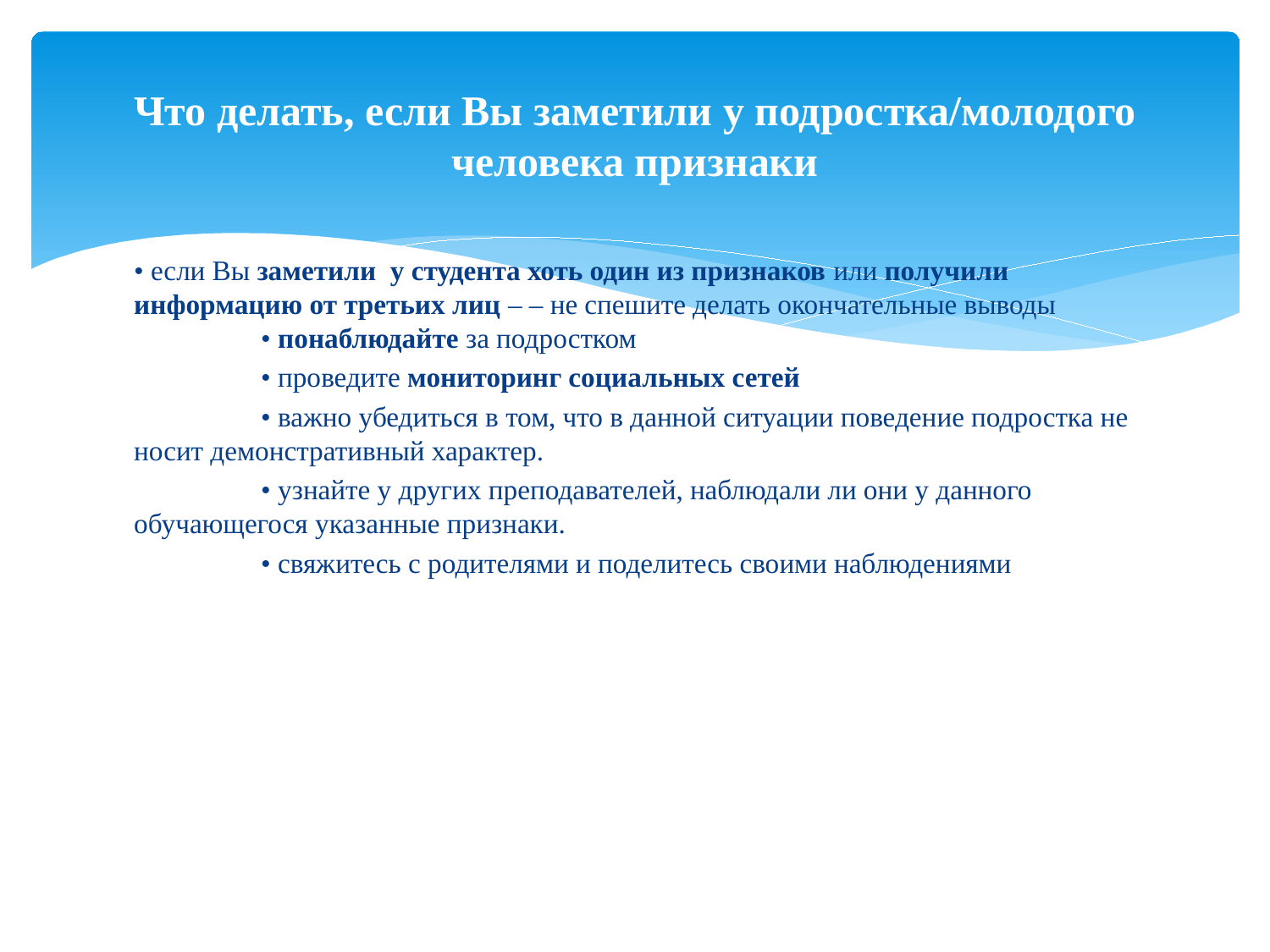

# Что делать, если Вы заметили у подростка/молодого человека признаки
• если Вы заметили  у студента хоть один из признаков или получили информацию от третьих лиц – – не спешите делать окончательные выводы 	• понаблюдайте за подростком
	• проведите мониторинг социальных сетей
	• важно убедиться в том, что в данной ситуации поведение подростка не носит демонстративный характер.
	• узнайте у других преподавателей, наблюдали ли они у данного обучающегося указанные признаки.
	• свяжитесь с родителями и поделитесь своими наблюдениями